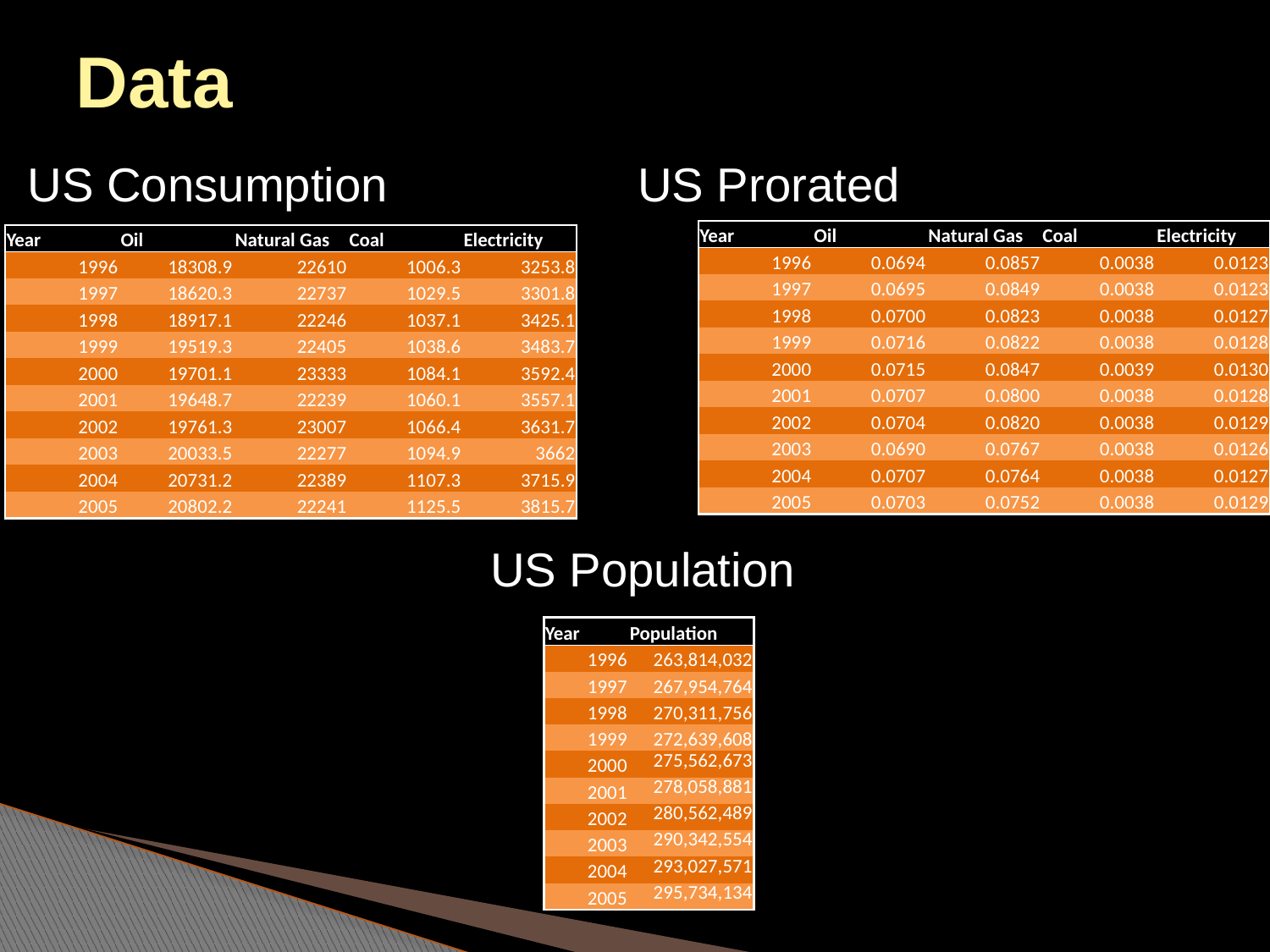

# Data
US Consumption          	     US Prorated

US Population

| Year | Oil | Natural Gas | Coal | Electricity |
| --- | --- | --- | --- | --- |
| 1996 | 0.0694 | 0.0857 | 0.0038 | 0.0123 |
| 1997 | 0.0695 | 0.0849 | 0.0038 | 0.0123 |
| 1998 | 0.0700 | 0.0823 | 0.0038 | 0.0127 |
| 1999 | 0.0716 | 0.0822 | 0.0038 | 0.0128 |
| 2000 | 0.0715 | 0.0847 | 0.0039 | 0.0130 |
| 2001 | 0.0707 | 0.0800 | 0.0038 | 0.0128 |
| 2002 | 0.0704 | 0.0820 | 0.0038 | 0.0129 |
| 2003 | 0.0690 | 0.0767 | 0.0038 | 0.0126 |
| 2004 | 0.0707 | 0.0764 | 0.0038 | 0.0127 |
| 2005 | 0.0703 | 0.0752 | 0.0038 | 0.0129 |
| Year | Oil | Natural Gas | Coal | Electricity |
| --- | --- | --- | --- | --- |
| 1996 | 18308.9 | 22610 | 1006.3 | 3253.8 |
| 1997 | 18620.3 | 22737 | 1029.5 | 3301.8 |
| 1998 | 18917.1 | 22246 | 1037.1 | 3425.1 |
| 1999 | 19519.3 | 22405 | 1038.6 | 3483.7 |
| 2000 | 19701.1 | 23333 | 1084.1 | 3592.4 |
| 2001 | 19648.7 | 22239 | 1060.1 | 3557.1 |
| 2002 | 19761.3 | 23007 | 1066.4 | 3631.7 |
| 2003 | 20033.5 | 22277 | 1094.9 | 3662 |
| 2004 | 20731.2 | 22389 | 1107.3 | 3715.9 |
| 2005 | 20802.2 | 22241 | 1125.5 | 3815.7 |
| Year | Population |
| --- | --- |
| 1996 | 263,814,032 |
| 1997 | 267,954,764 |
| 1998 | 270,311,756 |
| 1999 | 272,639,608 |
| 2000 | 275,562,673 |
| 2001 | 278,058,881 |
| 2002 | 280,562,489 |
| 2003 | 290,342,554 |
| 2004 | 293,027,571 |
| 2005 | 295,734,134 |